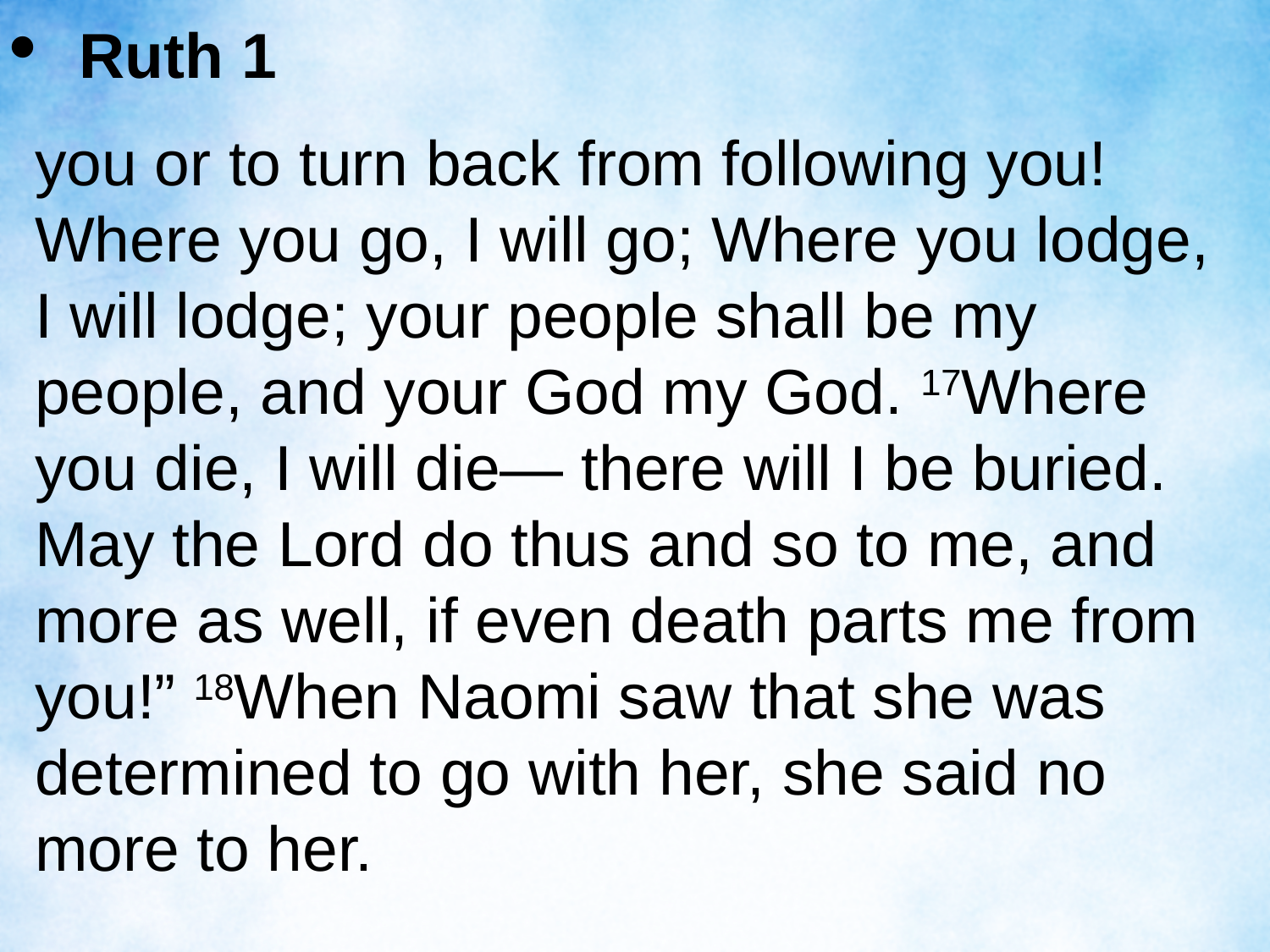

Ruth 1
you or to turn back from following you! Where you go, I will go; Where you lodge, I will lodge; your people shall be my people, and your God my God. 17Where you die, I will die— there will I be buried. May the Lord do thus and so to me, and more as well, if even death parts me from you!” 18When Naomi saw that she was determined to go with her, she said no more to her.
|  |
| --- |
|  |
| --- |